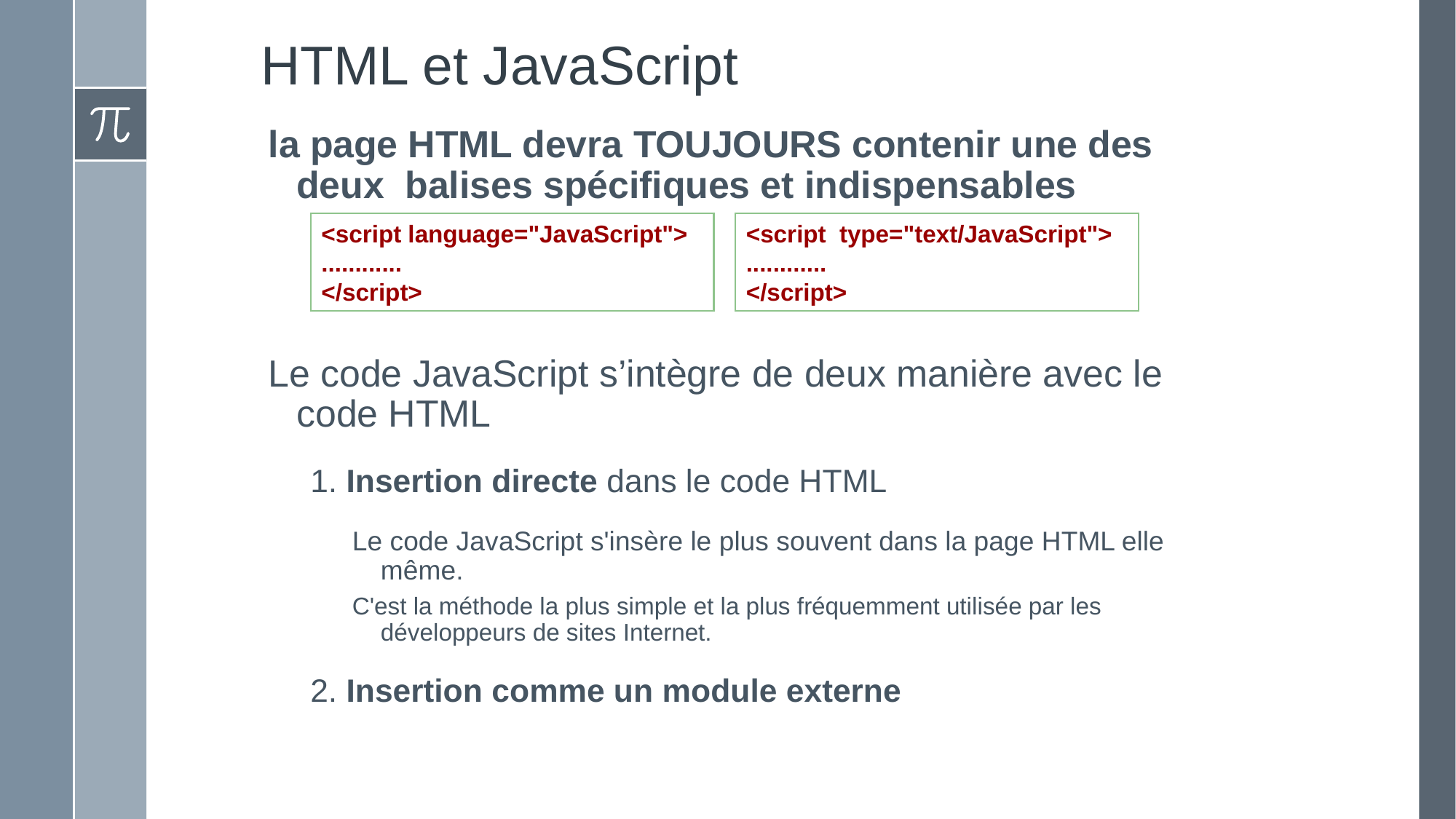

# HTML et JavaScript
la page HTML devra TOUJOURS contenir une des deux  balises spécifiques et indispensables

Le code JavaScript s’intègre de deux manière avec le code HTML

1. Insertion directe dans le code HTML

Le code JavaScript s'insère le plus souvent dans la page HTML elle même.
C'est la méthode la plus simple et la plus fréquemment utilisée par les développeurs de sites Internet.

2. Insertion comme un module externe

<script language="JavaScript">
............
</script>
<script  type="text/JavaScript">
............
</script>